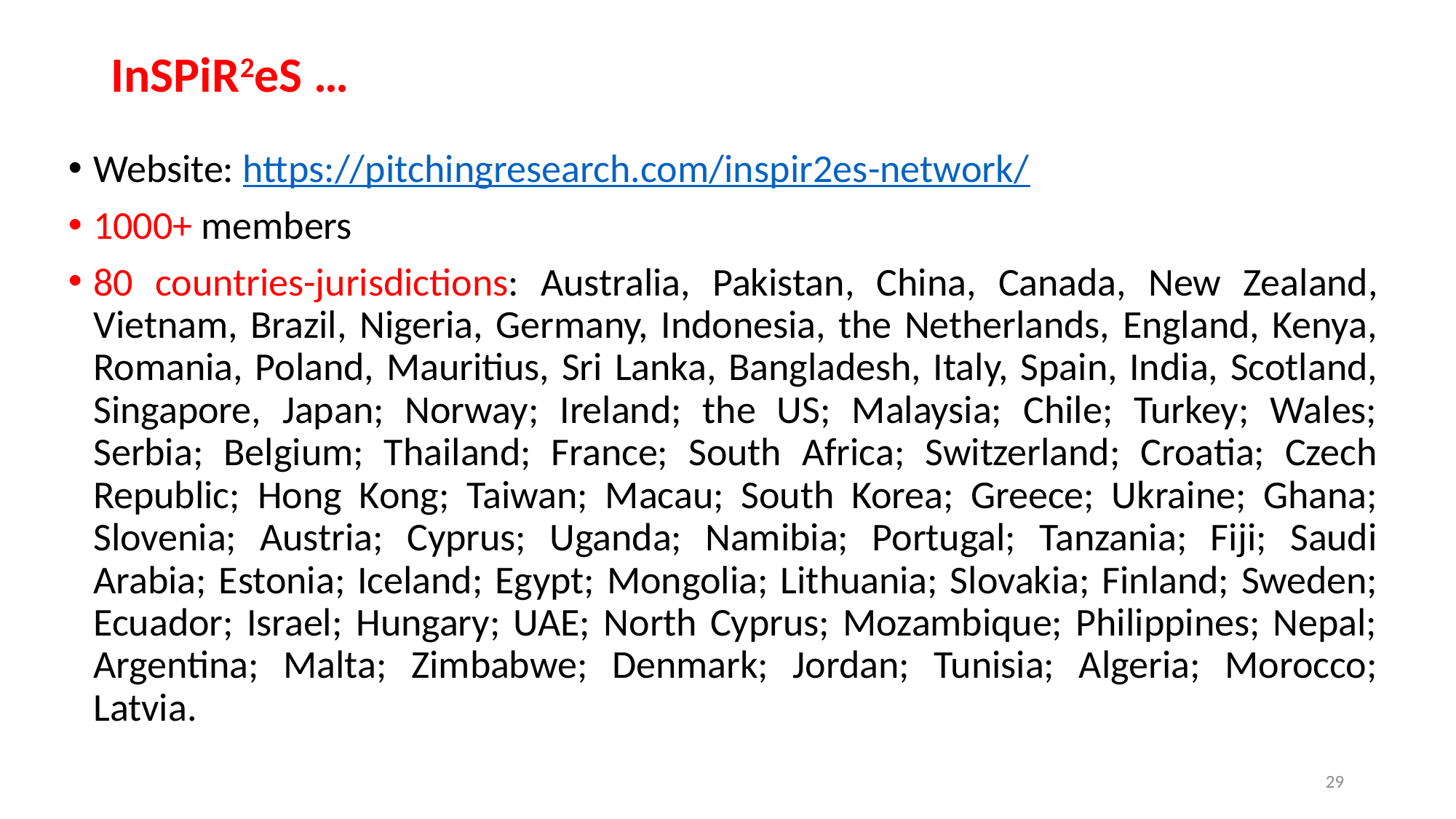

# InSPiR2eS …
Website: https://pitchingresearch.com/inspir2es-network/
1000+ members
80 countries-jurisdictions: Australia, Pakistan, China, Canada, New Zealand, Vietnam, Brazil, Nigeria, Germany, Indonesia, the Netherlands, England, Kenya, Romania, Poland, Mauritius, Sri Lanka, Bangladesh, Italy, Spain, India, Scotland, Singapore, Japan; Norway; Ireland; the US; Malaysia; Chile; Turkey; Wales; Serbia; Belgium; Thailand; France; South Africa; Switzerland; Croatia; Czech Republic; Hong Kong; Taiwan; Macau; South Korea; Greece; Ukraine; Ghana; Slovenia; Austria; Cyprus; Uganda; Namibia; Portugal; Tanzania; Fiji; Saudi Arabia; Estonia; Iceland; Egypt; Mongolia; Lithuania; Slovakia; Finland; Sweden; Ecuador; Israel; Hungary; UAE; North Cyprus; Mozambique; Philippines; Nepal; Argentina; Malta; Zimbabwe; Denmark; Jordan; Tunisia; Algeria; Morocco; Latvia.

29